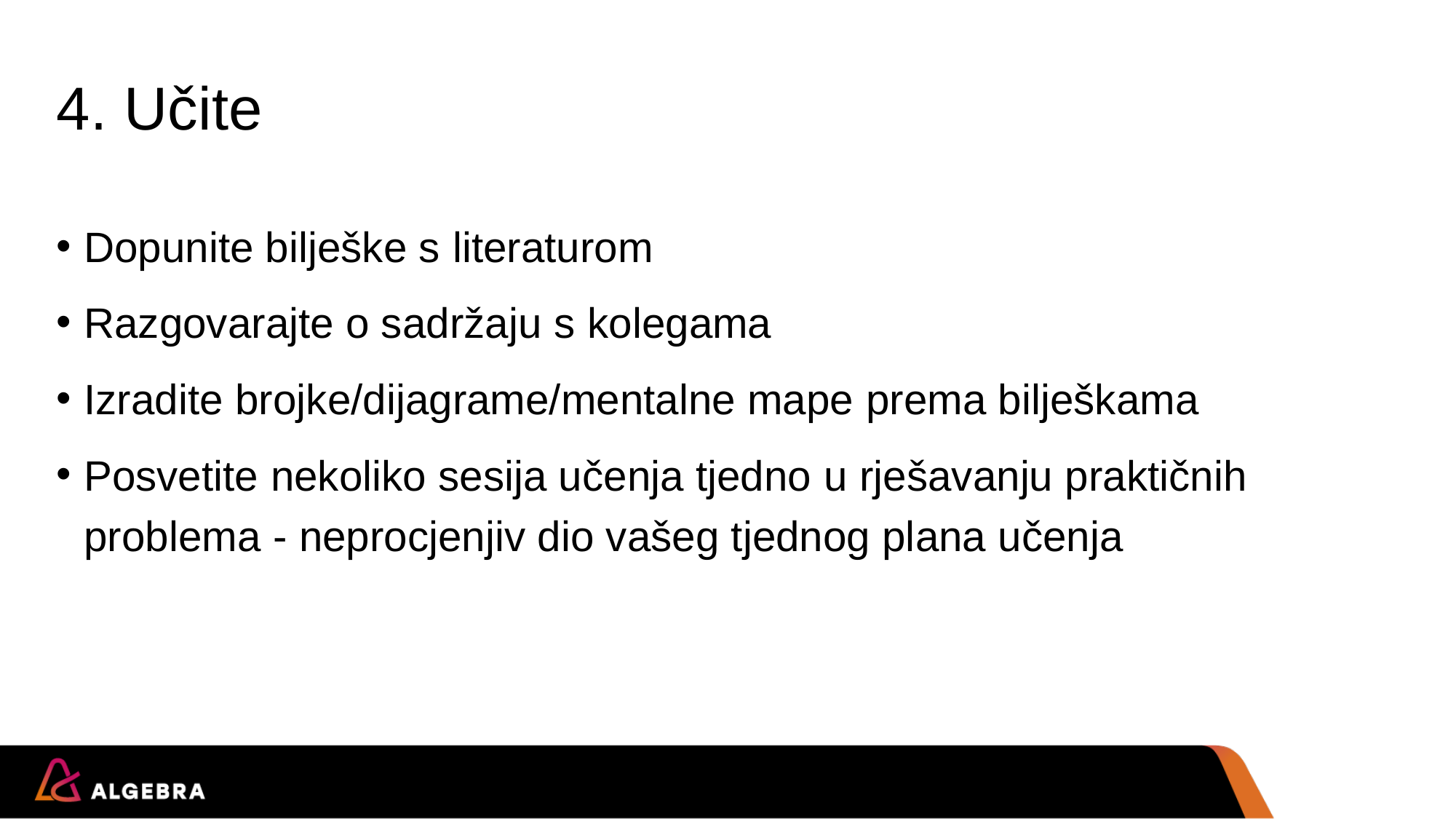

# 4. Učite
Dopunite bilješke s literaturom
Razgovarajte o sadržaju s kolegama
Izradite brojke/dijagrame/mentalne mape prema bilješkama
Posvetite nekoliko sesija učenja tjedno u rješavanju praktičnih problema - neprocjenjiv dio vašeg tjednog plana učenja